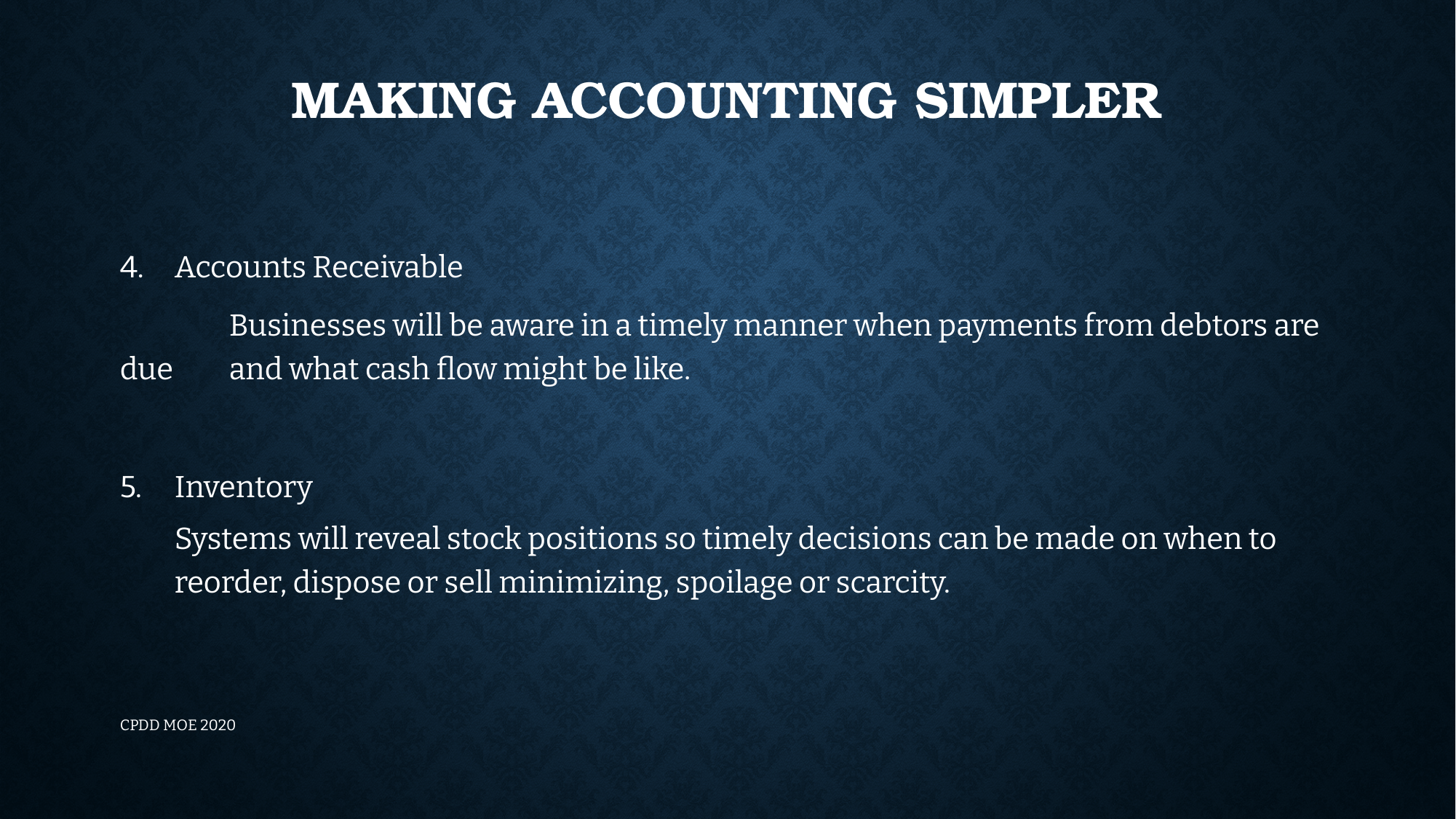

Making Accounting Simpler
Accounts Receivable
	Businesses will be aware in a timely manner when payments from debtors are due 	and what cash flow might be like.

Inventory
Systems will reveal stock positions so timely decisions can be made on when to reorder, dispose or sell minimizing, spoilage or scarcity.
CPDD MOE 2020